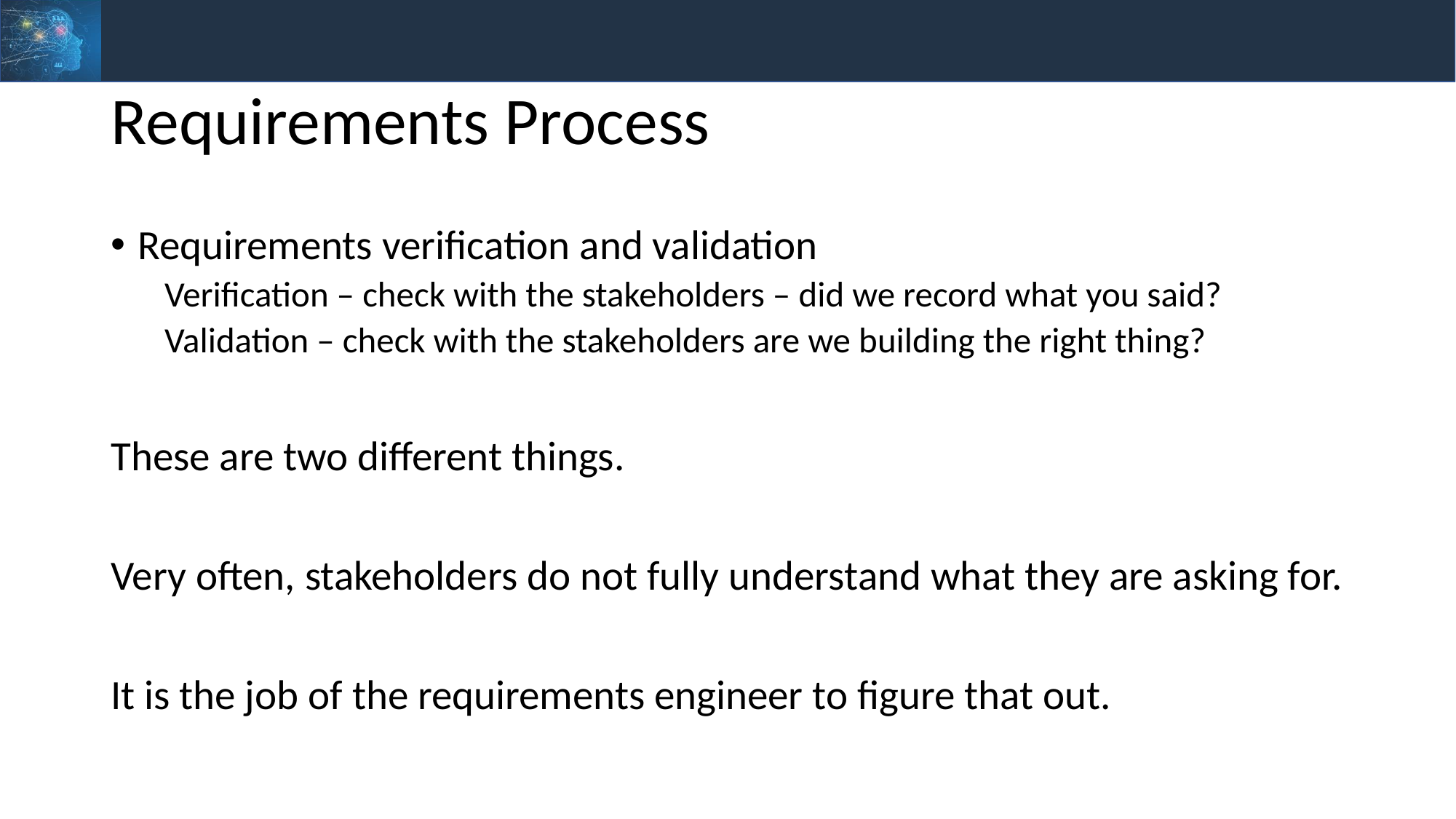

# Requirements Process
Requirements verification and validation
Verification – check with the stakeholders – did we record what you said?
Validation – check with the stakeholders are we building the right thing?

These are two different things.

Very often, stakeholders do not fully understand what they are asking for.

It is the job of the requirements engineer to figure that out.